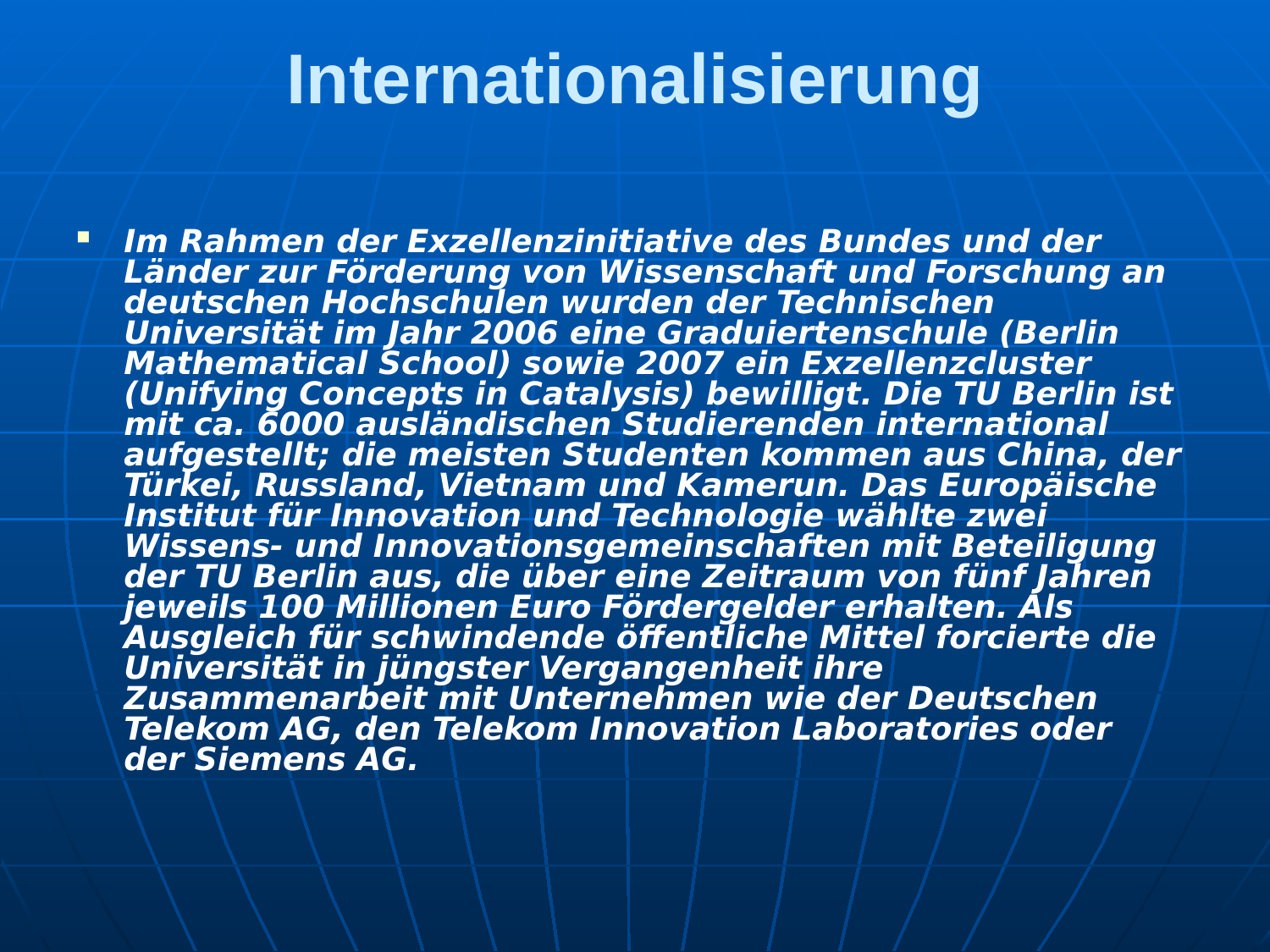

# Internationalisierung
Im Rahmen der Exzellenzinitiative des Bundes und der Länder zur Förderung von Wissenschaft und Forschung an deutschen Hochschulen wurden der Technischen Universität im Jahr 2006 eine Graduiertenschule (Berlin Mathematical School) sowie 2007 ein Exzellenzcluster (Unifying Concepts in Catalysis) bewilligt. Die TU Berlin ist mit ca. 6000 ausländischen Studierenden international aufgestellt; die meisten Studenten kommen aus China, der Türkei, Russland, Vietnam und Kamerun. Das Europäische Institut für Innovation und Technologie wählte zwei Wissens- und Innovationsgemeinschaften mit Beteiligung der TU Berlin aus, die über eine Zeitraum von fünf Jahren jeweils 100 Millionen Euro Fördergelder erhalten. Als Ausgleich für schwindende öffentliche Mittel forcierte die Universität in jüngster Vergangenheit ihre Zusammenarbeit mit Unternehmen wie der Deutschen Telekom AG, den Telekom Innovation Laboratories oder der Siemens AG.